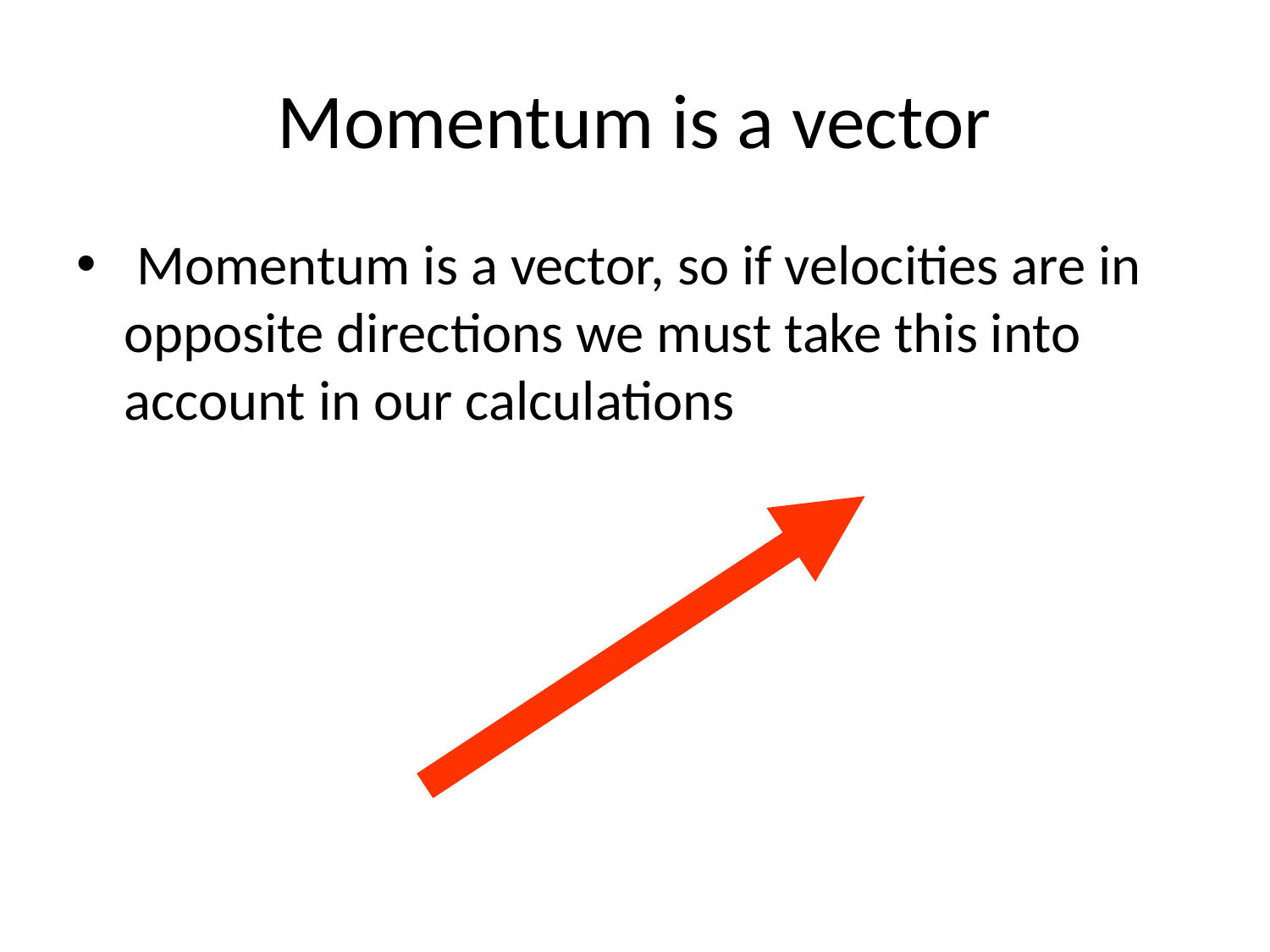

# Momentum is a vector
 Momentum is a vector, so if velocities are in opposite directions we must take this into account in our calculations